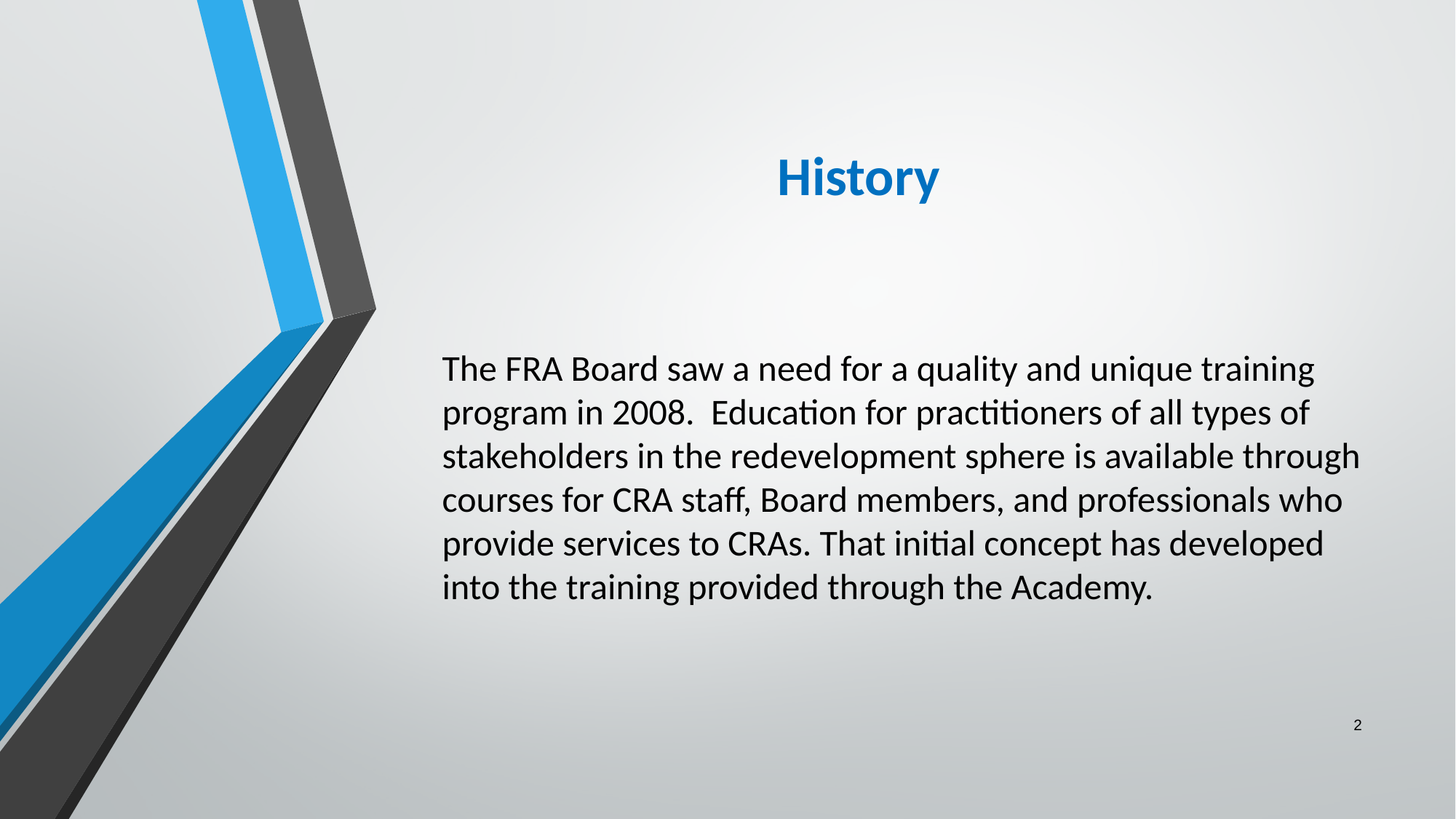

# History

The FRA Board saw a need for a quality and unique training program in 2008.  Education for practitioners of all types of stakeholders in the redevelopment sphere is available through courses for CRA staff, Board members, and professionals who provide services to CRAs. That initial concept has developed into the training provided through the Academy.
2